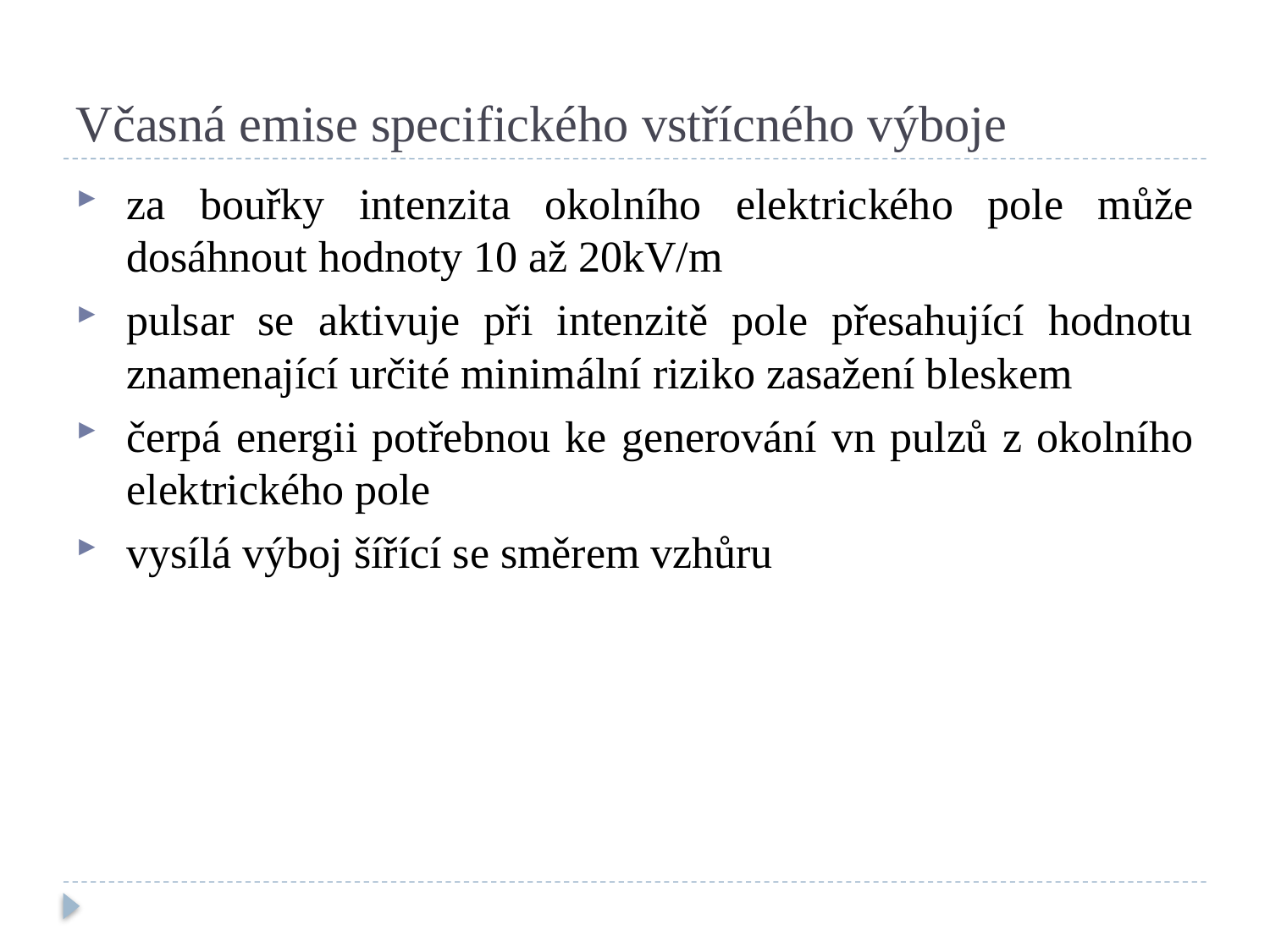

# Včasná emise specifického vstřícného výboje
za bouřky intenzita okolního elektrického pole může dosáhnout hodnoty 10 až 20kV/m
pulsar se aktivuje při intenzitě pole přesahující hodnotu znamenající určité minimální riziko zasažení bleskem
čerpá energii potřebnou ke generování vn pulzů z okolního elektrického pole
vysílá výboj šířící se směrem vzhůru